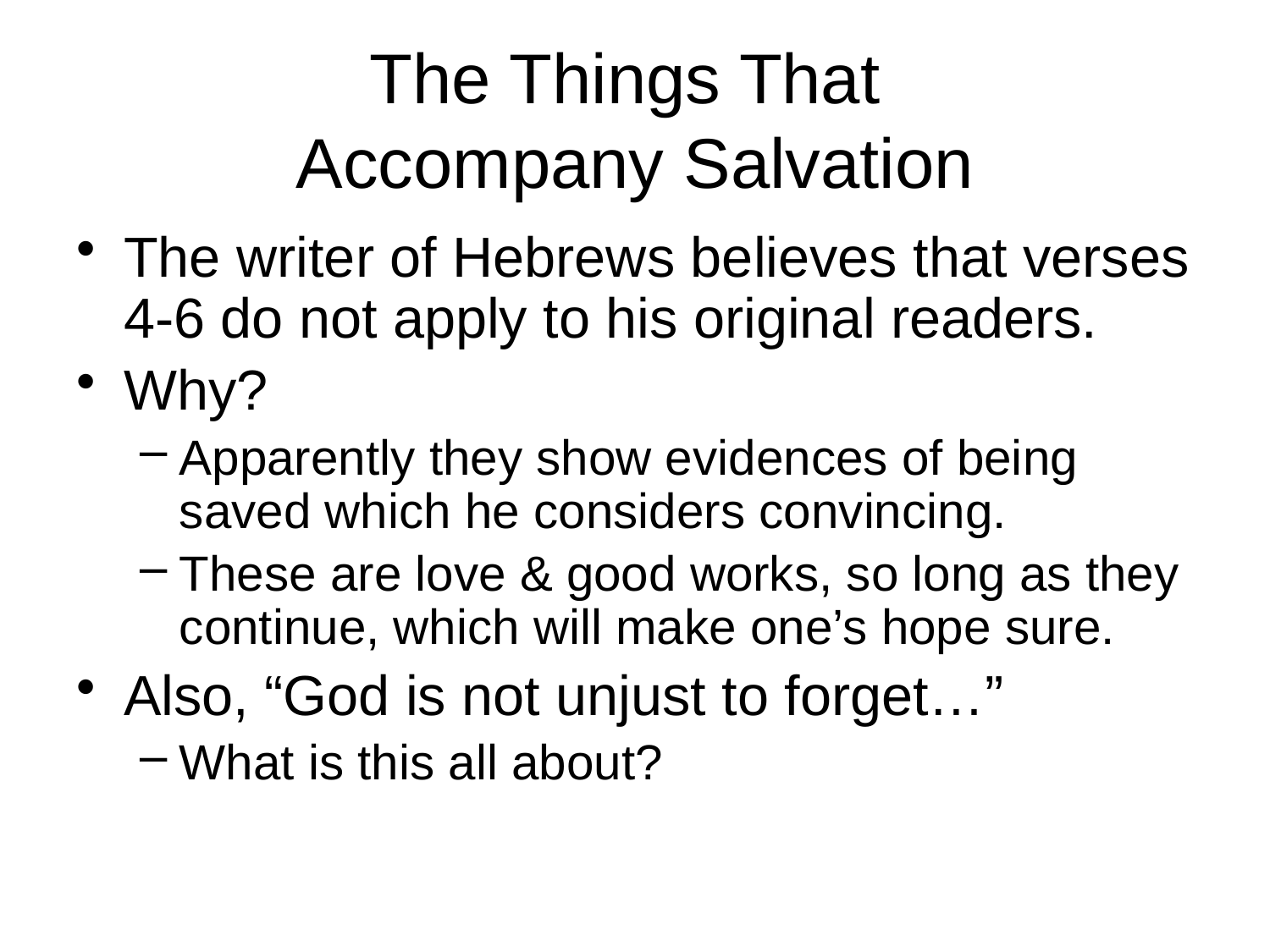

# The Things That Accompany Salvation
The writer of Hebrews believes that verses 4-6 do not apply to his original readers.
Why?
Apparently they show evidences of being saved which he considers convincing.
These are love & good works, so long as they continue, which will make one’s hope sure.
Also, “God is not unjust to forget…”
What is this all about?